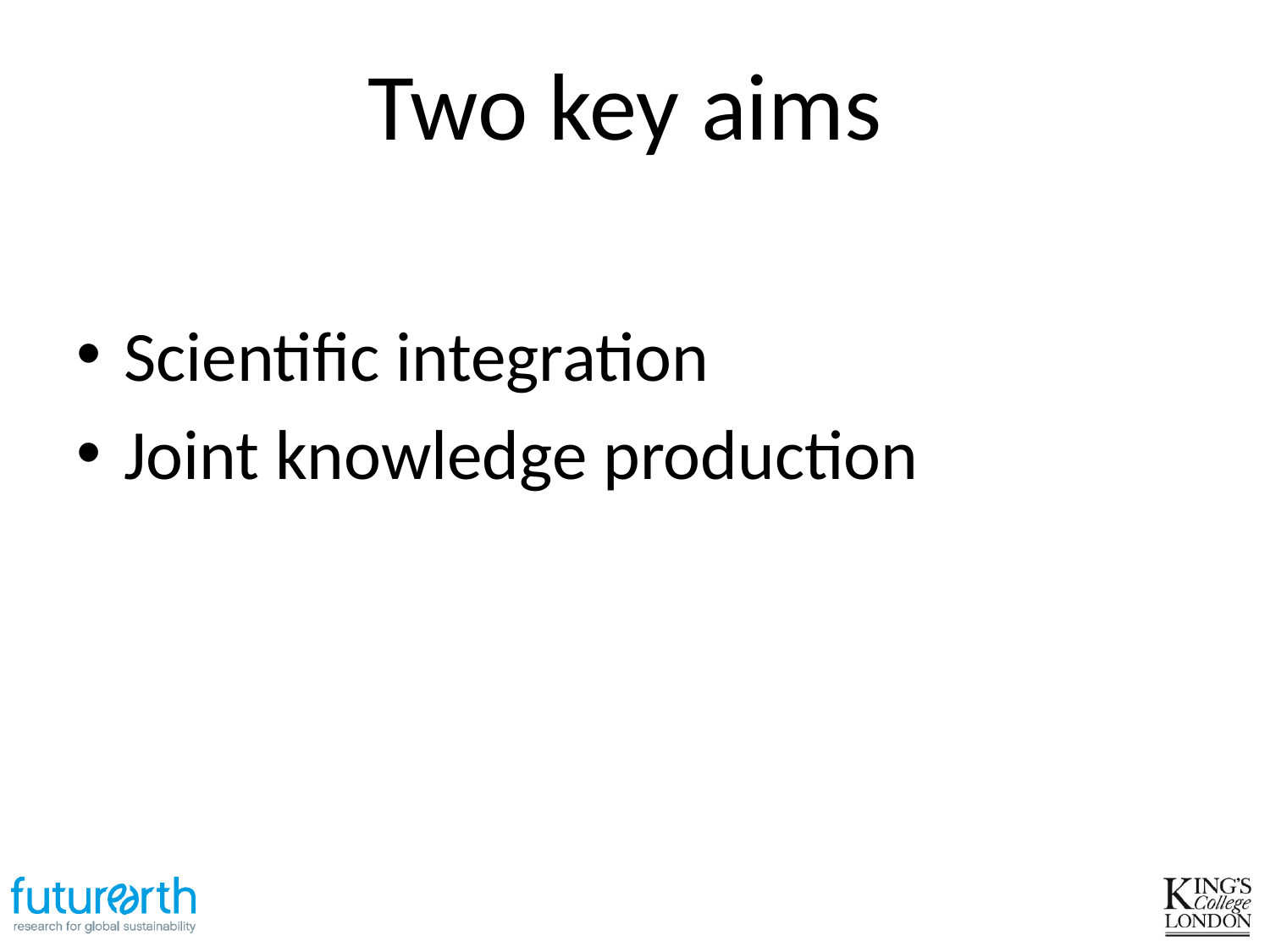

# Two key aims

Scientific integration
Joint knowledge production